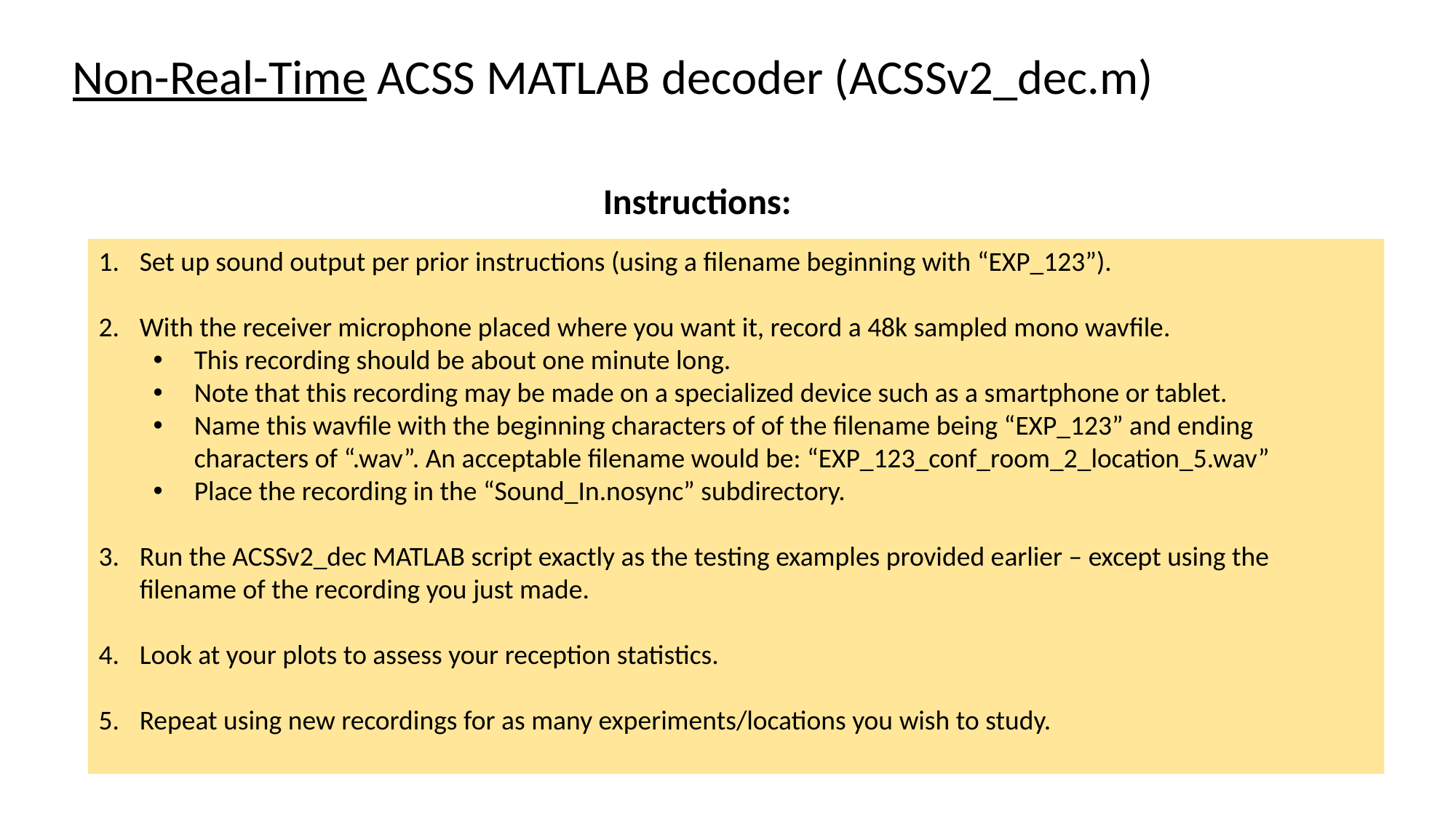

Non-Real-Time ACSS MATLAB decoder (ACSSv2_dec.m)
Instructions:
Set up sound output per prior instructions (using a filename beginning with “EXP_123”).
With the receiver microphone placed where you want it, record a 48k sampled mono wavfile.
This recording should be about one minute long.
Note that this recording may be made on a specialized device such as a smartphone or tablet.
Name this wavfile with the beginning characters of of the filename being “EXP_123” and ending characters of “.wav”. An acceptable filename would be: “EXP_123_conf_room_2_location_5.wav”
Place the recording in the “Sound_In.nosync” subdirectory.
Run the ACSSv2_dec MATLAB script exactly as the testing examples provided earlier – except using the
filename of the recording you just made.
Look at your plots to assess your reception statistics.
Repeat using new recordings for as many experiments/locations you wish to study.